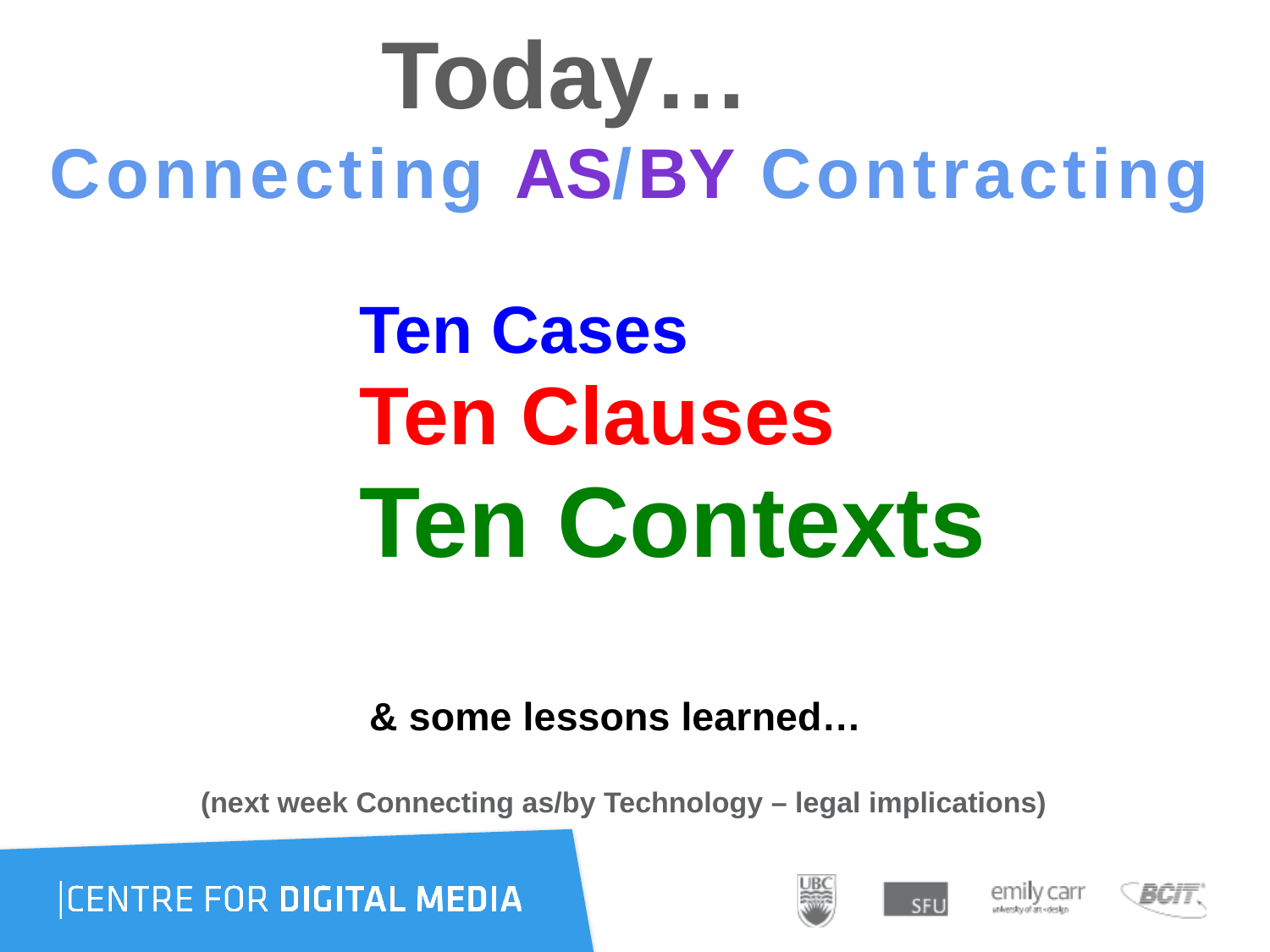

# Today… Connecting as/by Contracting

                  Ten Cases
                  Ten Clauses
                  Ten Contexts

                                  & some lessons learned…

                   (next week Connecting as/by Technology – legal implications)